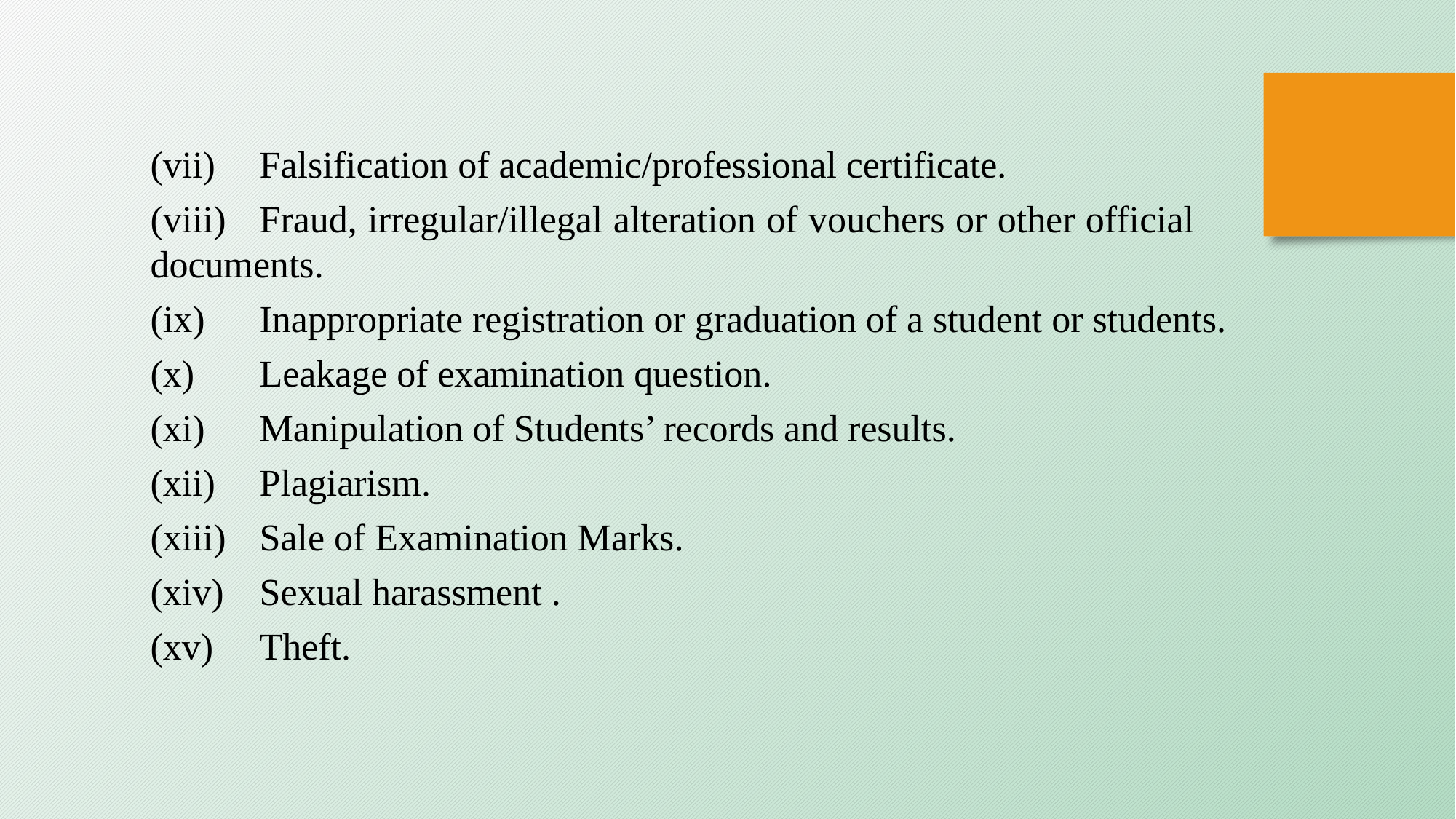

(vii)	Falsification of academic/professional certificate.
(viii)	Fraud, irregular/illegal alteration of vouchers or other official 	documents.
(ix)	Inappropriate registration or graduation of a student or students.
(x)	Leakage of examination question.
(xi)	Manipulation of Students’ records and results.
(xii)	Plagiarism.
(xiii)	Sale of Examination Marks.
(xiv)	Sexual harassment .
(xv)	Theft.